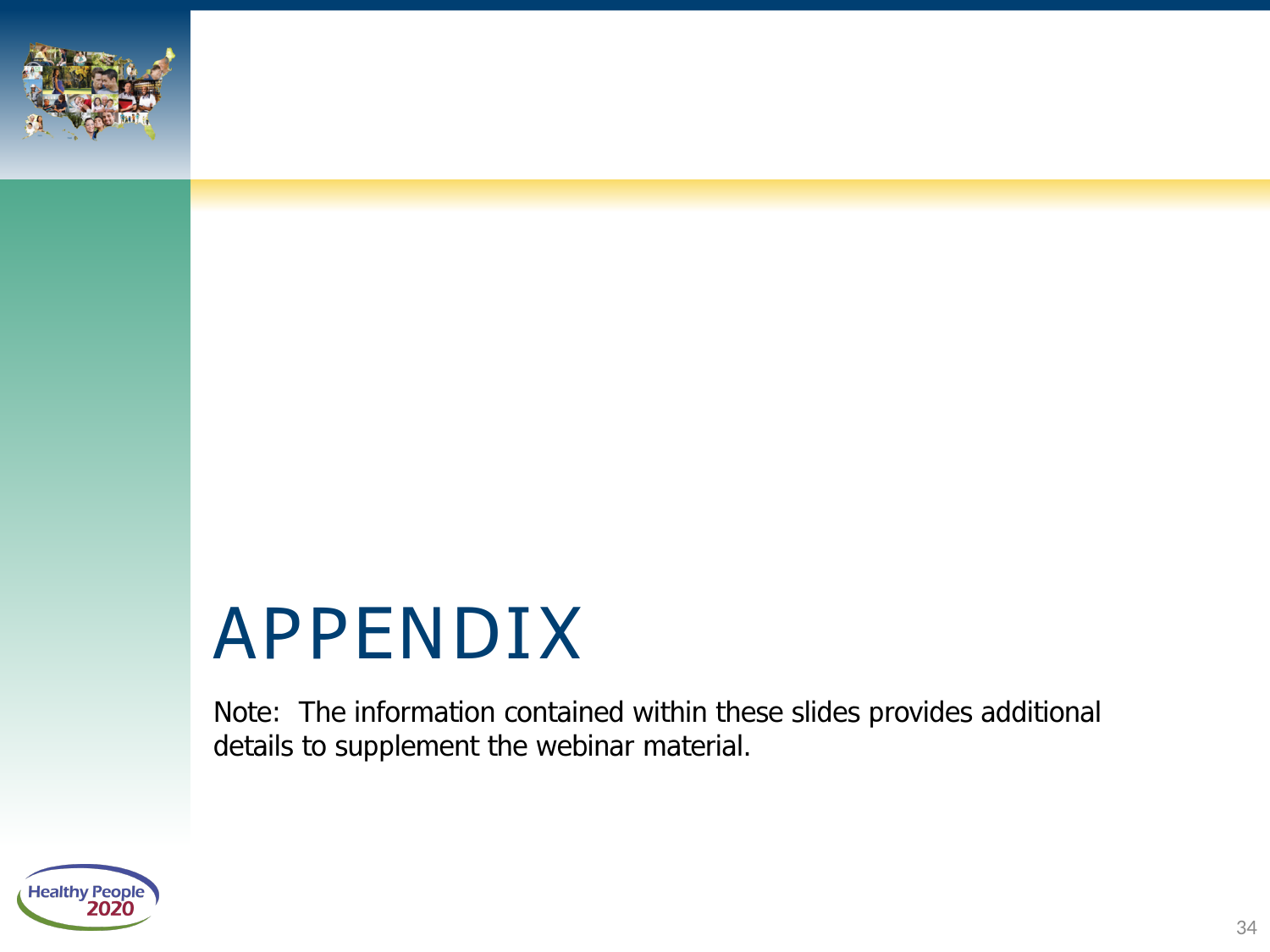

# Appendix
Note:  The information contained within these slides provides additional details to supplement the webinar material.
34